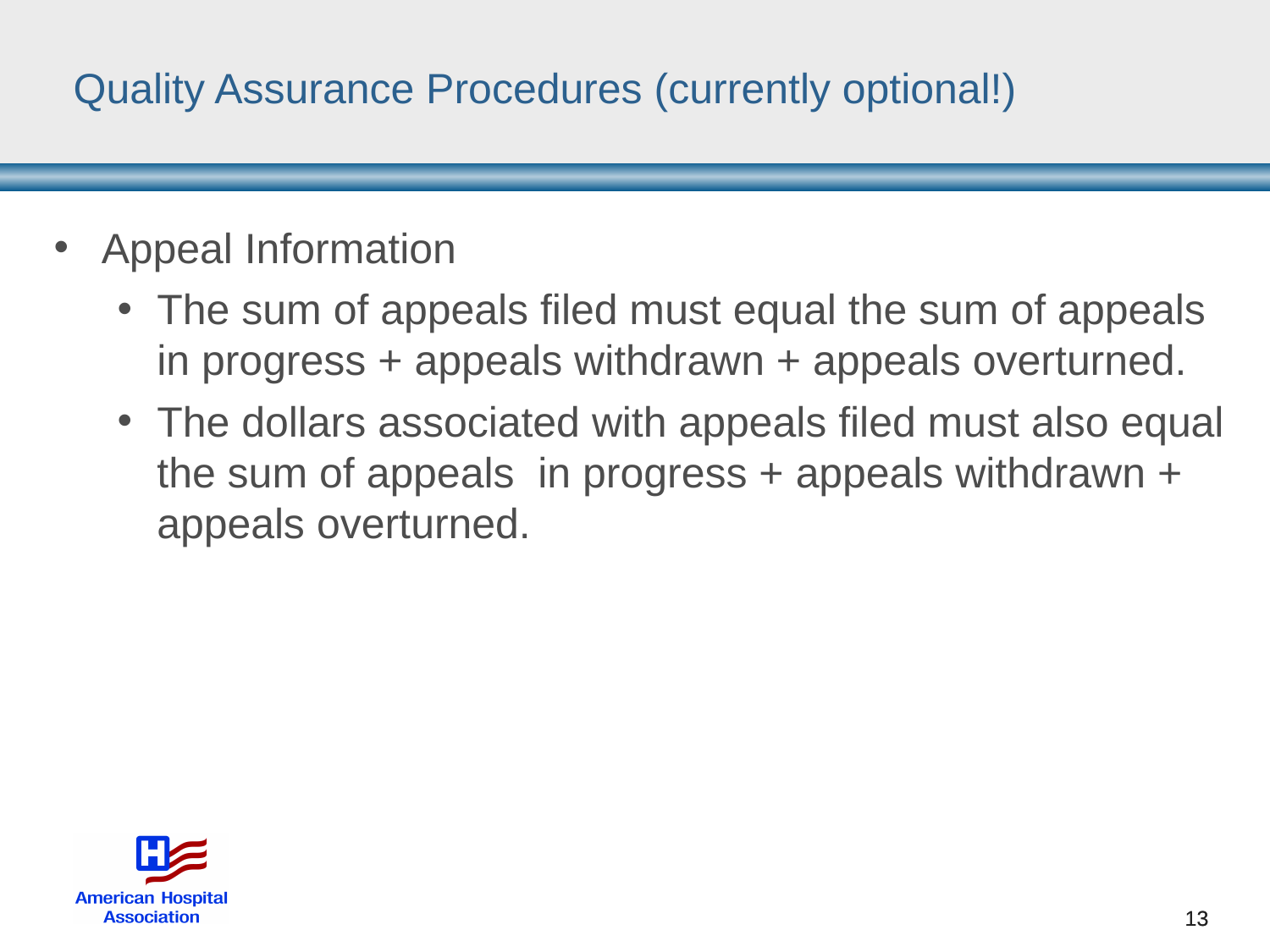

# Quality Assurance Procedures (currently optional!)

Appeal Information
The sum of appeals filed must equal the sum of appeals  in progress + appeals withdrawn + appeals overturned.
The dollars associated with appeals filed must also equal the sum of appeals  in progress + appeals withdrawn + appeals overturned.

13